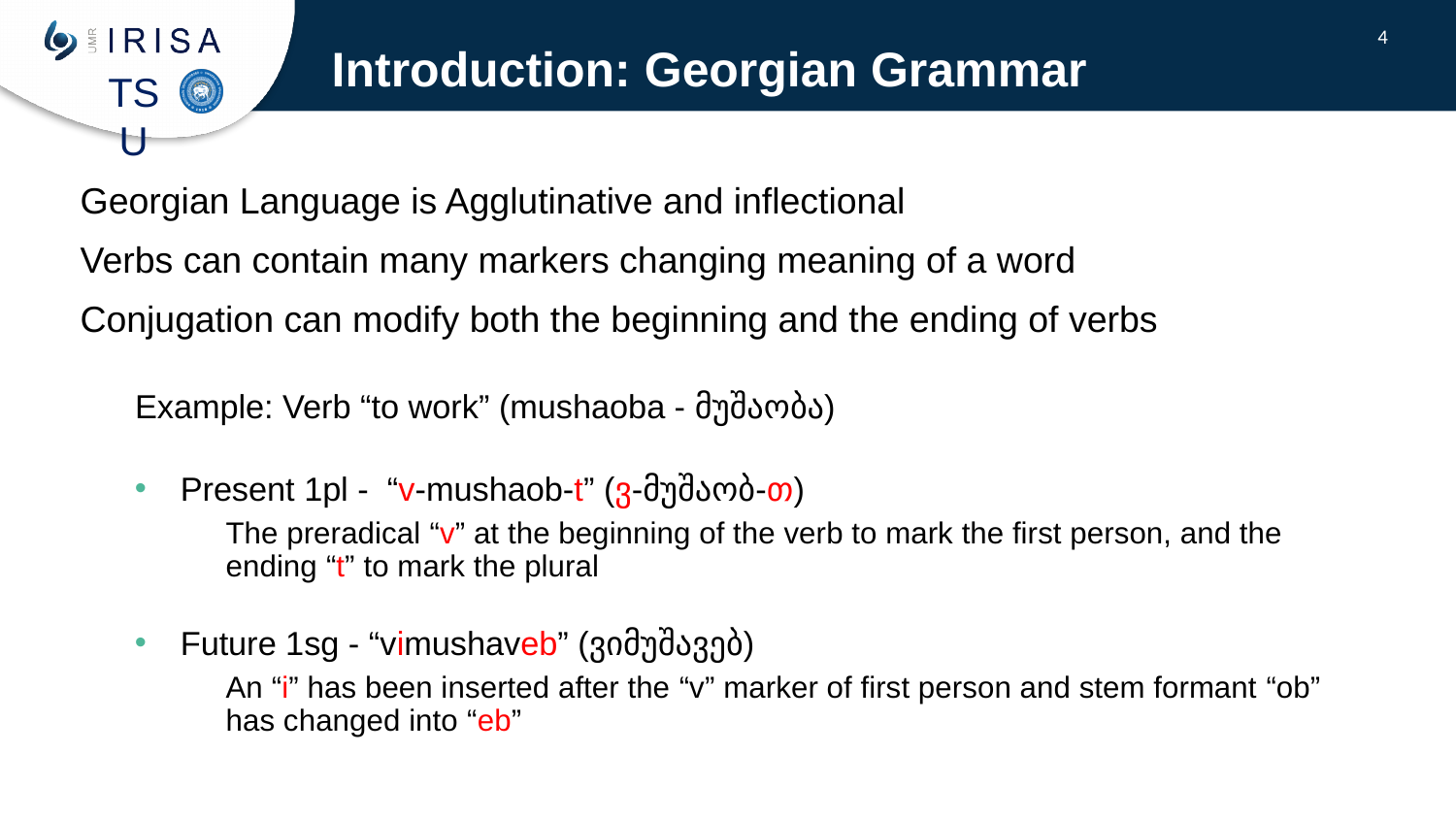

Introduction: Georgian Grammar
4
Georgian Language is Agglutinative and inflectional
Verbs can contain many markers changing meaning of a word
Conjugation can modify both the beginning and the ending of verbs
Example: Verb “to work” (mushaoba - მუშაობა)
Present 1pl -  “v-mushaob-t” (ვ-მუშაობ-თ)
The preradical “v” at the beginning of the verb to mark the first person, and the ending “t” to mark the plural
Future 1sg - “vimushaveb” (ვიმუშავებ)
An “i” has been inserted after the “v” marker of first person and stem formant “ob” has changed into “eb”